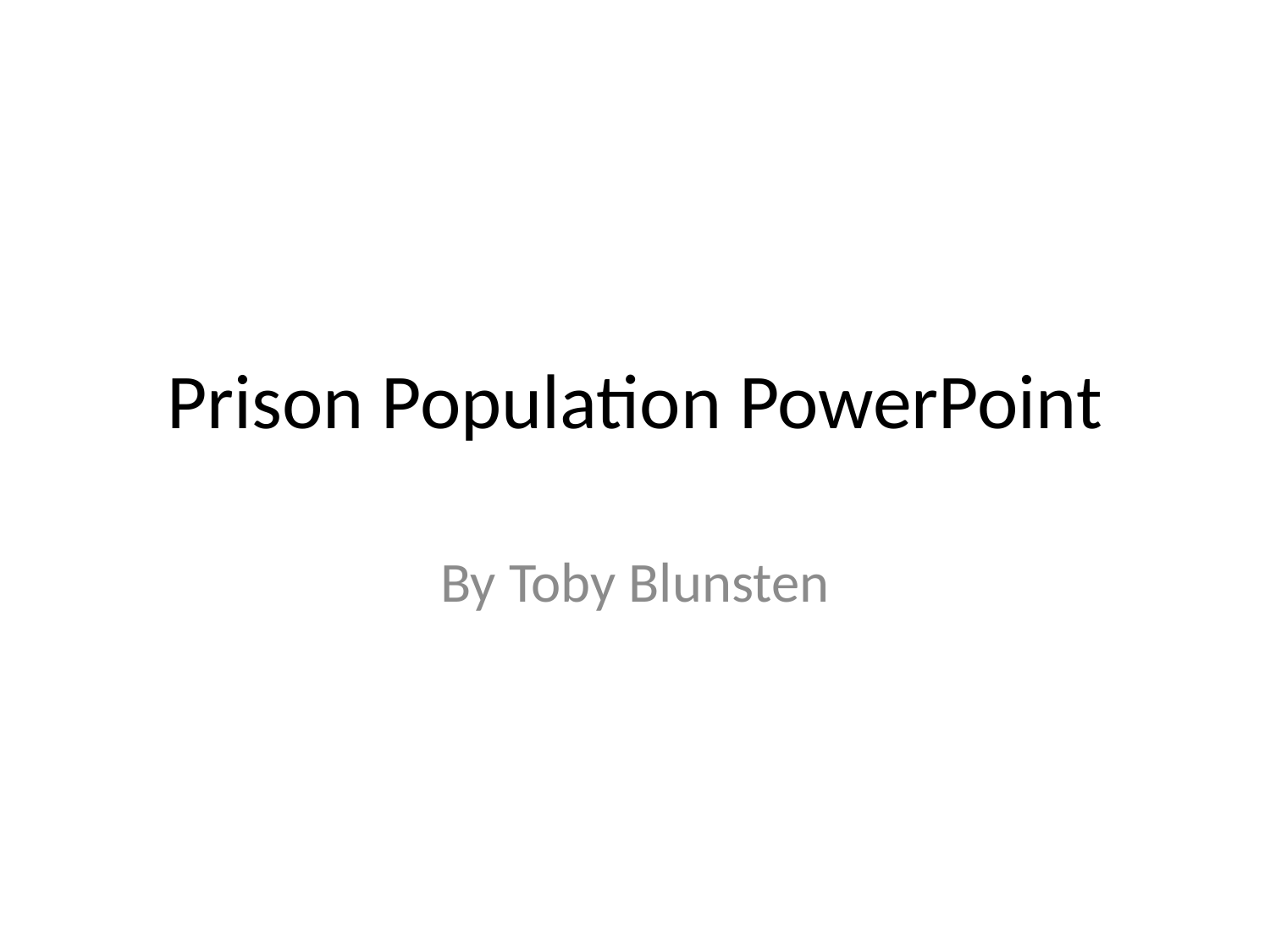

# Prison Population PowerPoint
By Toby Blunsten